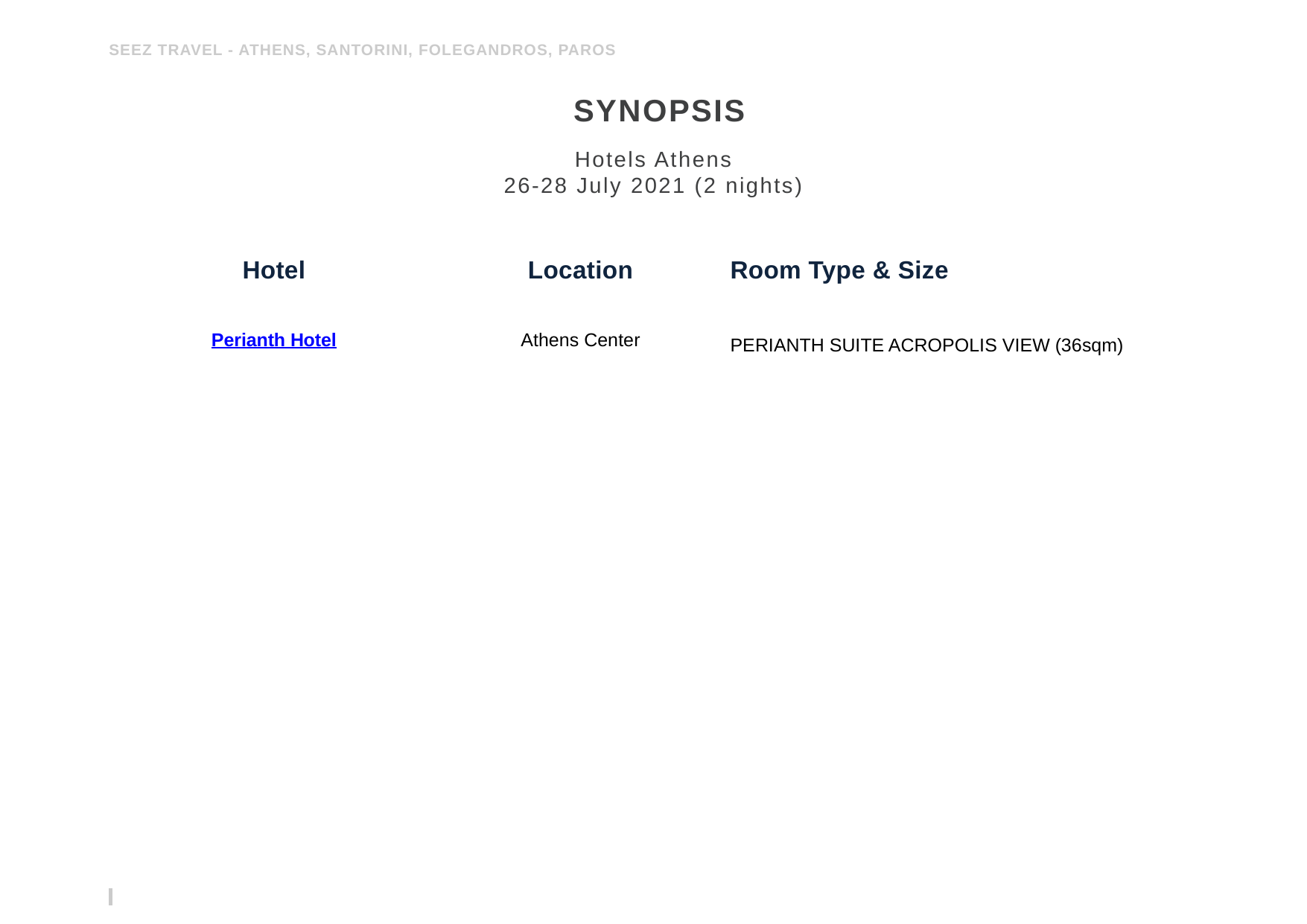

SEEZ TRAVEL - ATHENS, SANTORINI, FOLEGANDROS, PAROS
# SYNOPSIS
Hotels Athens
26-28 July 2021 (2 nights)
| Hotel | Location | Room Type & Size |
| --- | --- | --- |
| Perianth Hotel | Athens Center | PERIANTH SUITE ACROPOLIS VIEW (36sqm) |